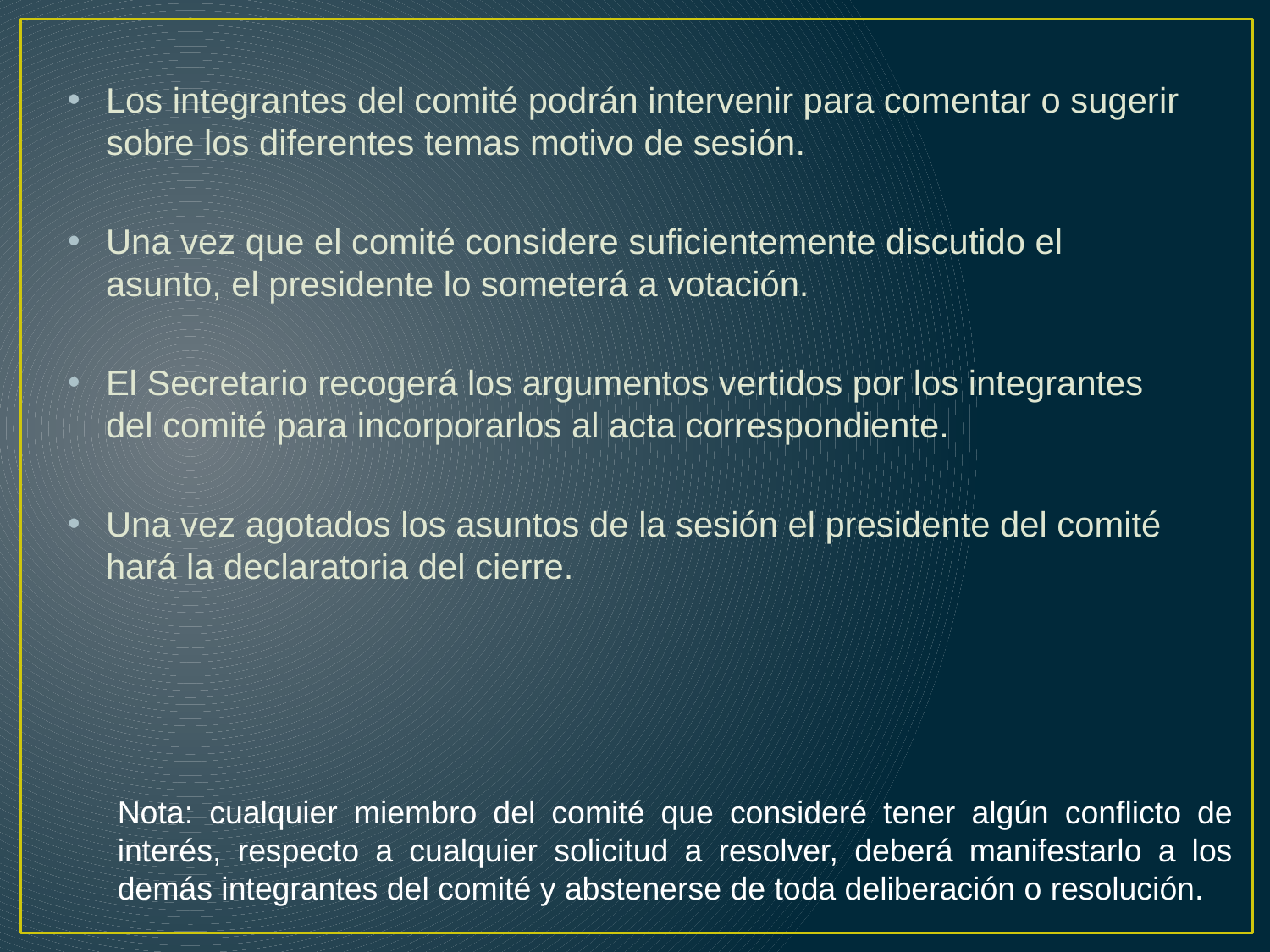

Los integrantes del comité podrán intervenir para comentar o sugerir sobre los diferentes temas motivo de sesión.

Una vez que el comité considere suficientemente discutido el asunto, el presidente lo someterá a votación.

El Secretario recogerá los argumentos vertidos por los integrantes del comité para incorporarlos al acta correspondiente.

Una vez agotados los asuntos de la sesión el presidente del comité hará la declaratoria del cierre.
Nota: cualquier miembro del comité que consideré tener algún conflicto de interés, respecto a cualquier solicitud a resolver, deberá manifestarlo a los demás integrantes del comité y abstenerse de toda deliberación o resolución.